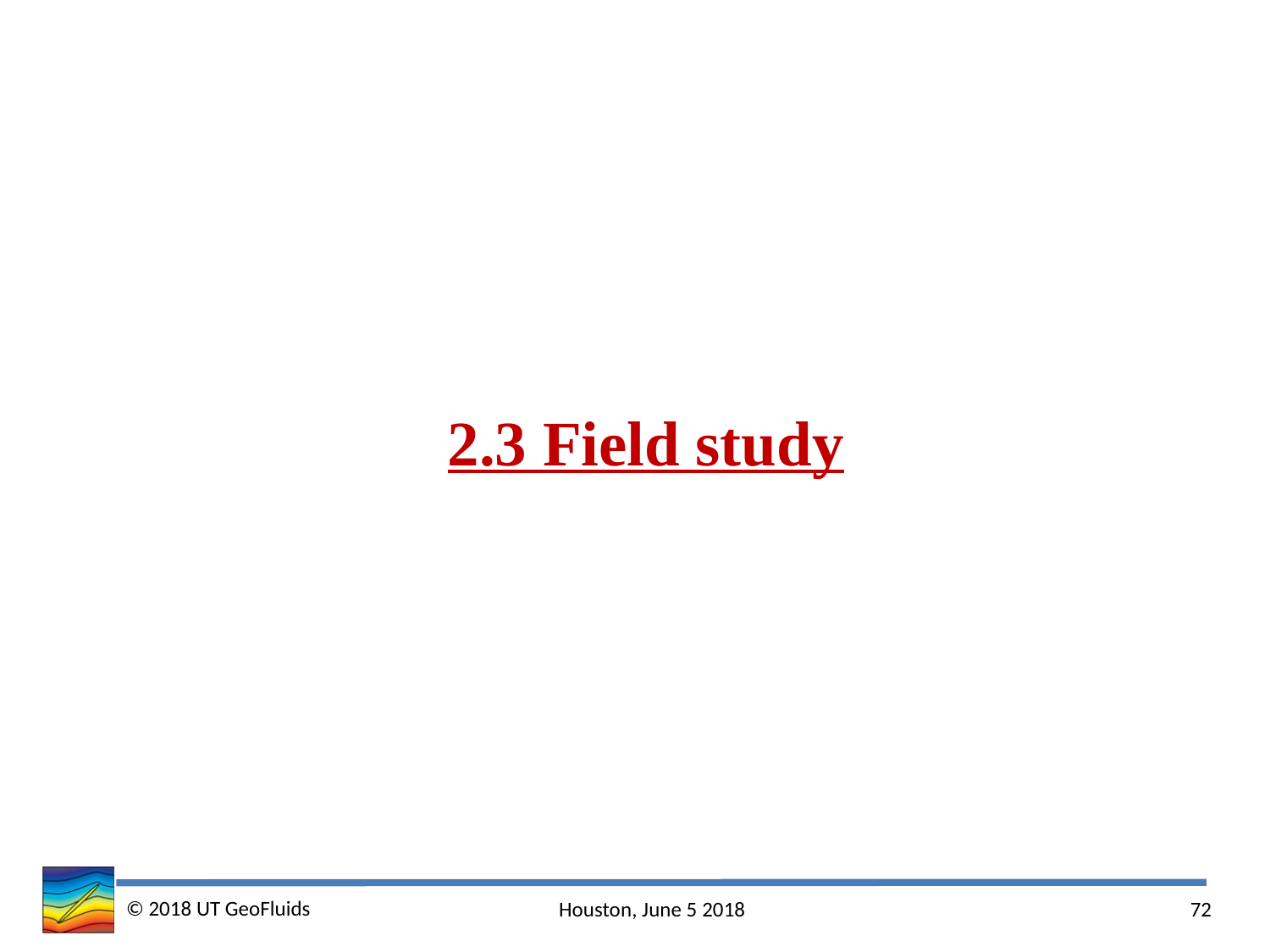

2.3 Field study
© 2018 UT GeoFluids